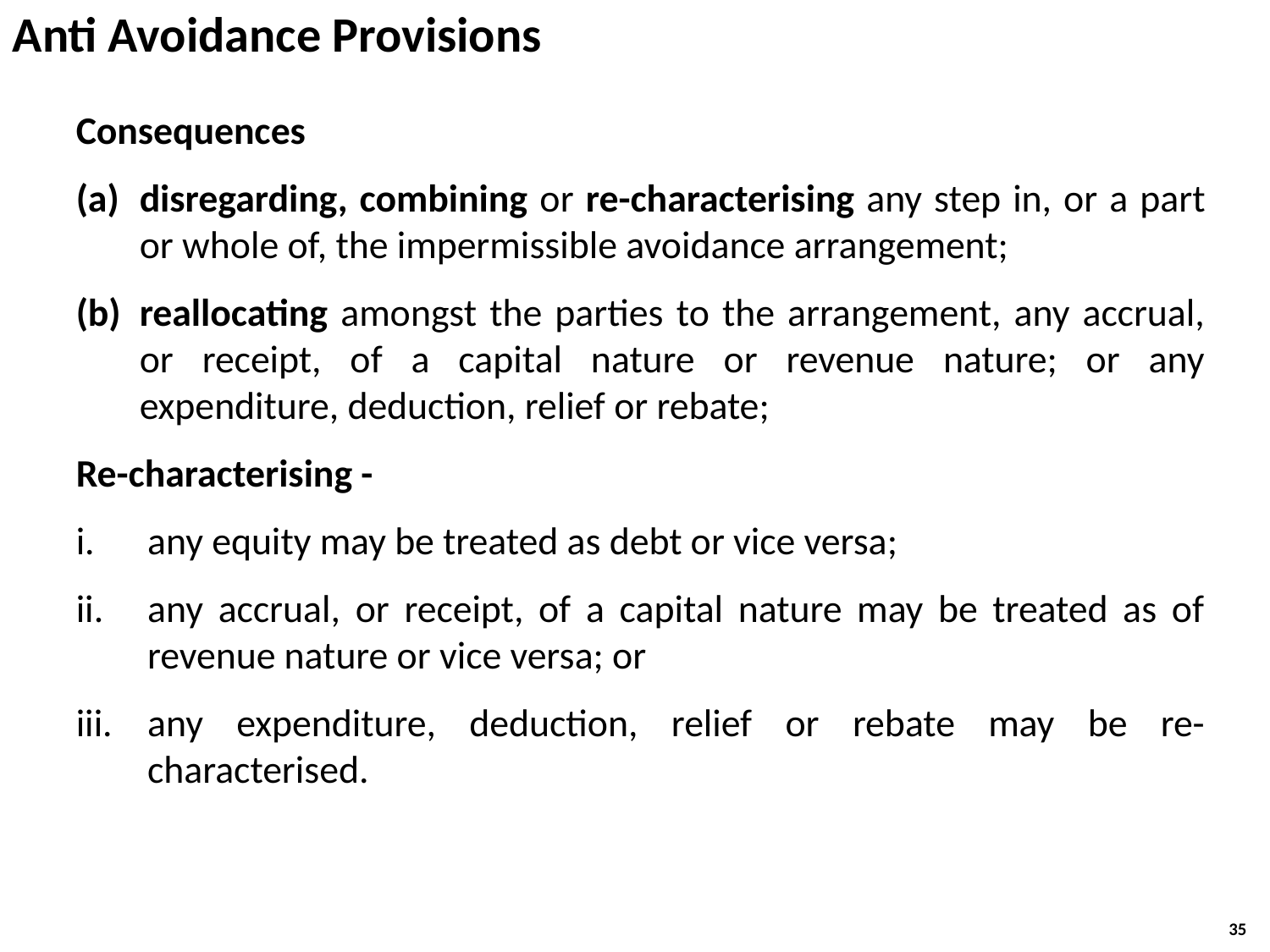

Anti Avoidance Provisions
Consequences
disregarding, combining or re-characterising any step in, or a part or whole of, the impermissible avoidance arrangement;
reallocating amongst the parties to the arrangement, any accrual, or receipt, of a capital nature or revenue nature; or any expenditure, deduction, relief or rebate;
Re-characterising -
any equity may be treated as debt or vice versa;
any accrual, or receipt, of a capital nature may be treated as of revenue nature or vice versa; or
any expenditure, deduction, relief or rebate may be re-characterised.

35